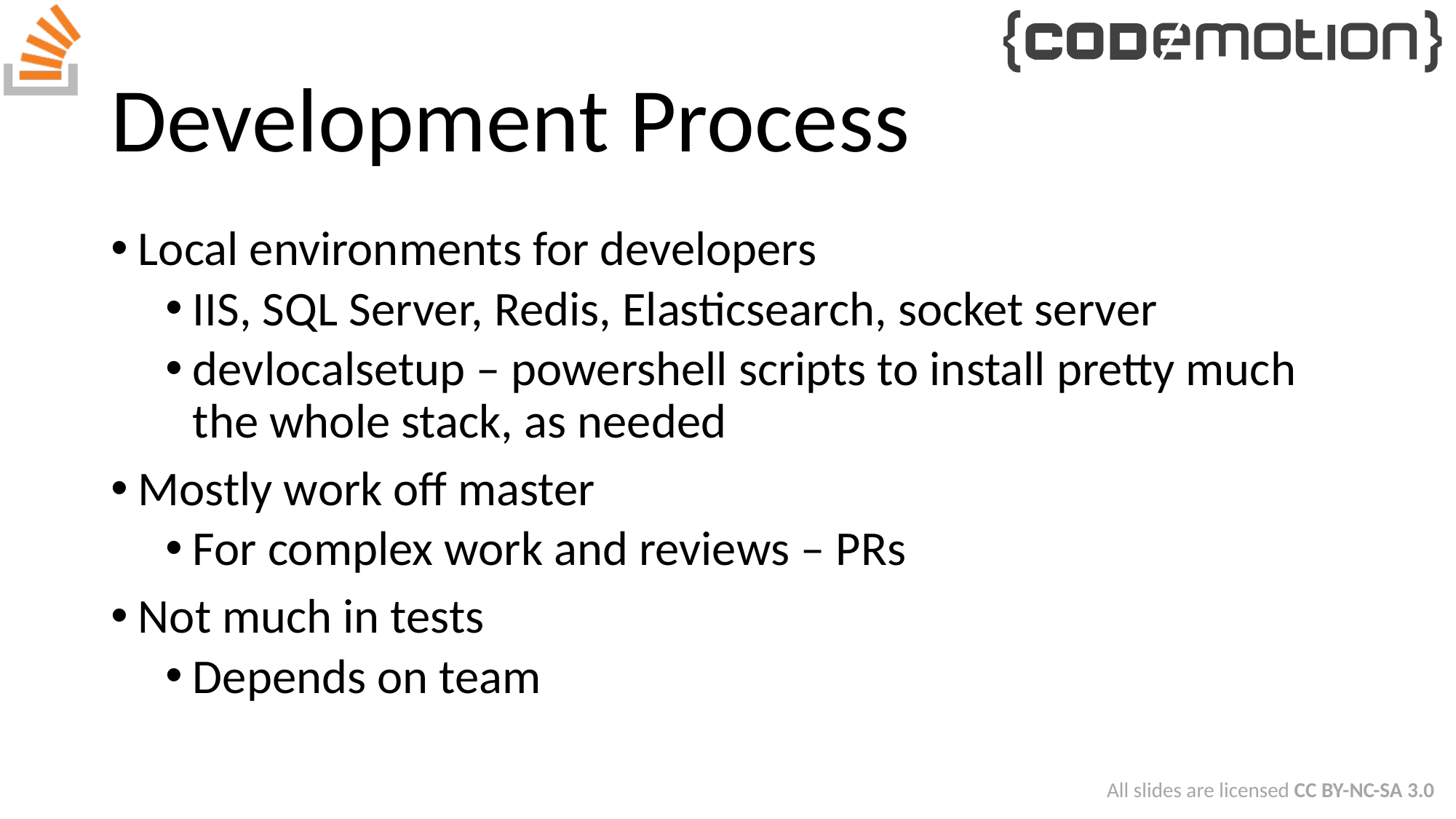

# Development Process
Local environments for developers
IIS, SQL Server, Redis, Elasticsearch, socket server
devlocalsetup – powershell scripts to install pretty much the whole stack, as needed
Mostly work off master
For complex work and reviews – PRs
Not much in tests
Depends on team